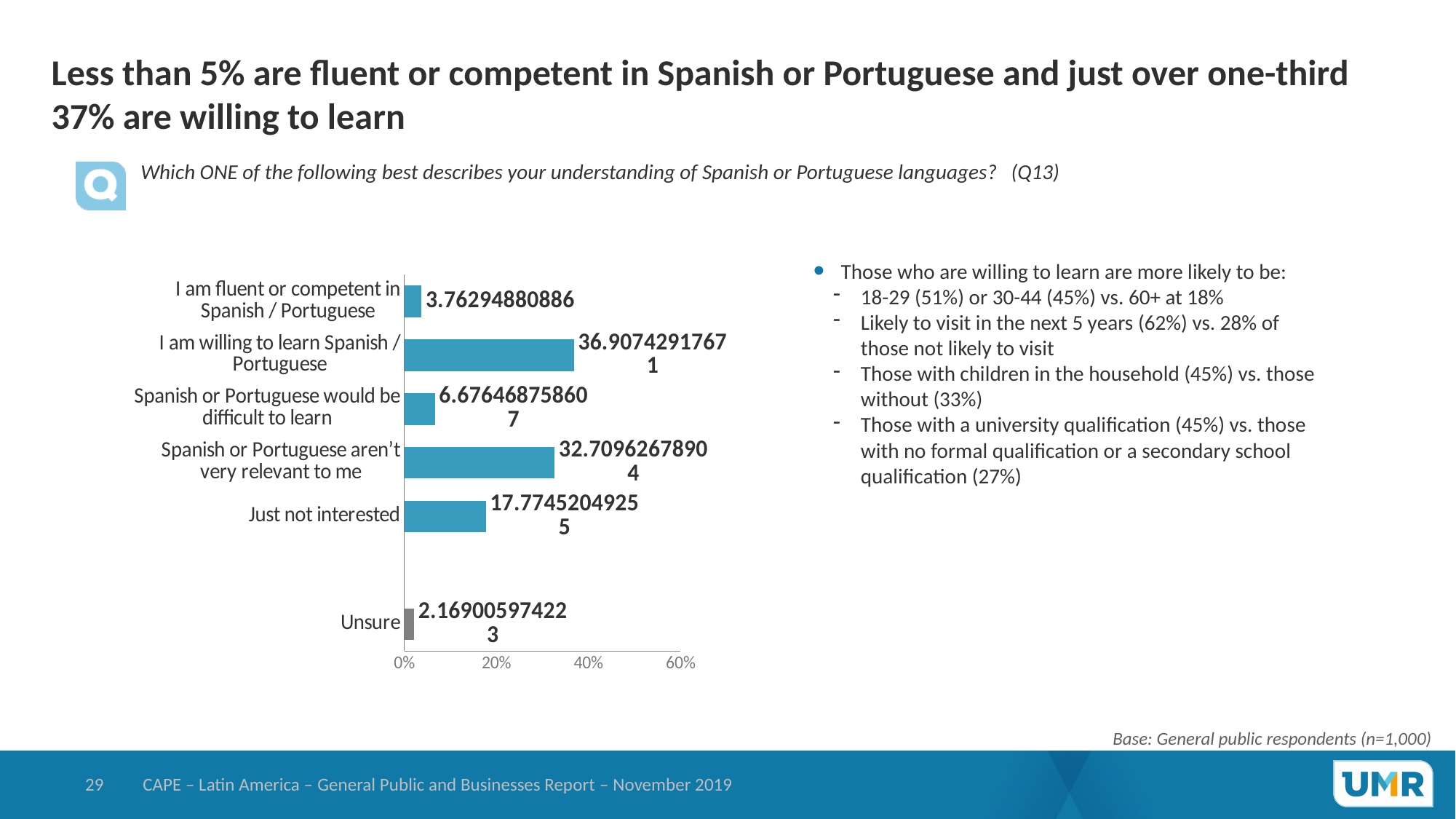

# Less than 5% are fluent or competent in Spanish or Portuguese and just over one-third 37% are willing to learn
Which ONE of the following best describes your understanding of Spanish or Portuguese languages?   (Q13)

### Chart

| Category | General Public |
|---|---|
| Unsure | 2.169005974223 |
|  | None |
| Just not interested | 17.77452049255 |
| Spanish or Portuguese aren’t very relevant to me | 32.70962678904 |
| Spanish or Portuguese would be difficult to learn | 6.676468758607 |
| I am willing to learn Spanish / Portuguese | 36.90742917671 |
| I am fluent or competent in Spanish / Portuguese | 3.76294880886 |
Those who are willing to learn are more likely to be:
18-29 (51%) or 30-44 (45%) vs. 60+ at 18%
Likely to visit in the next 5 years (62%) vs. 28% of those not likely to visit
Those with children in the household (45%) vs. those without (33%)
Those with a university qualification (45%) vs. those with no formal qualification or a secondary school qualification (27%)

Base: General public respondents (n=1,000)